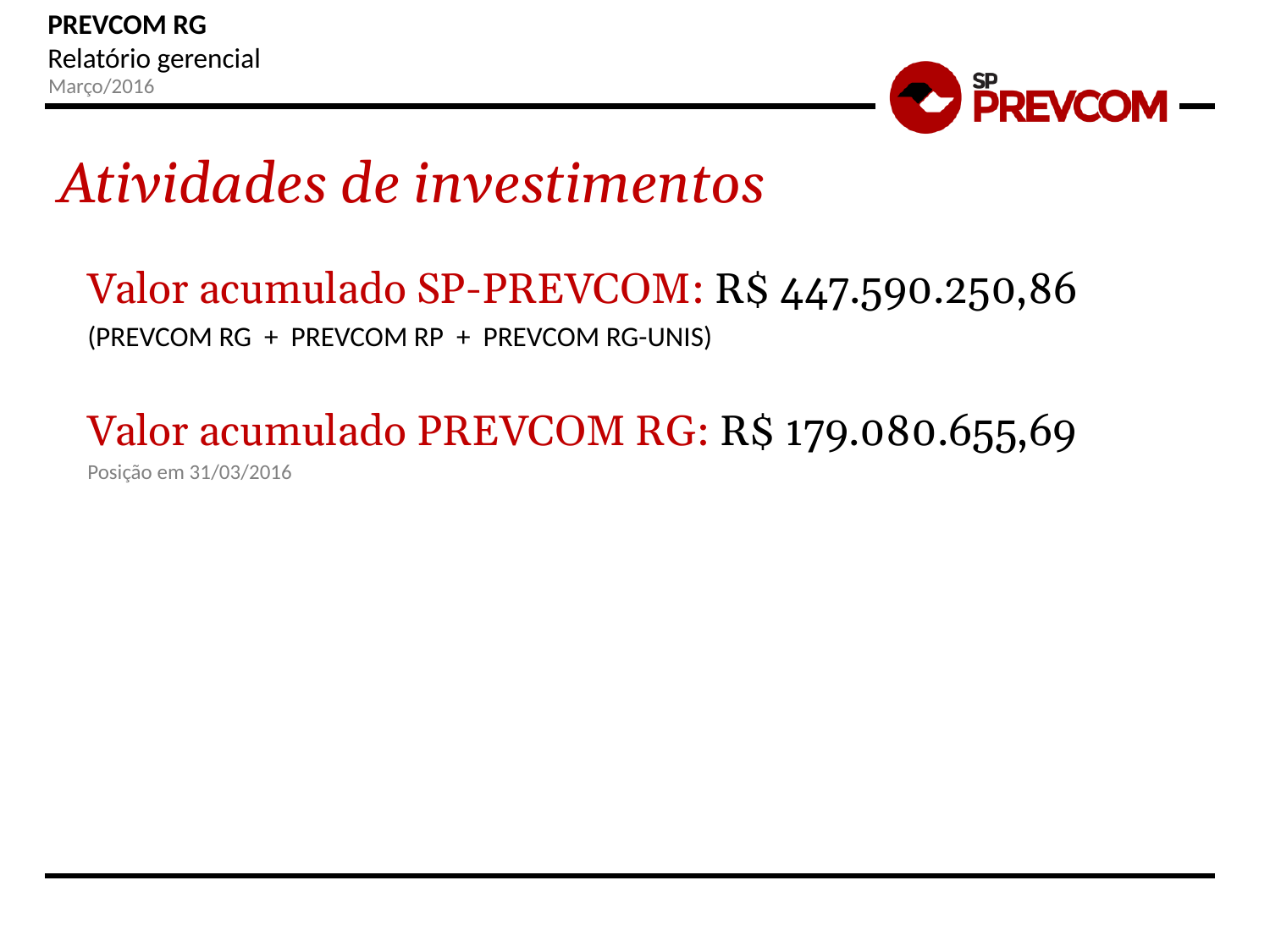

Março/2016
Atividades de investimentos
Valor acumulado SP-PREVCOM: R$ 447.590.250,86
(PREVCOM RG  +  PREVCOM RP  +  PREVCOM RG-UNIS)
Valor acumulado PREVCOM RG: R$ 179.080.655,69
Posição em 31/03/2016